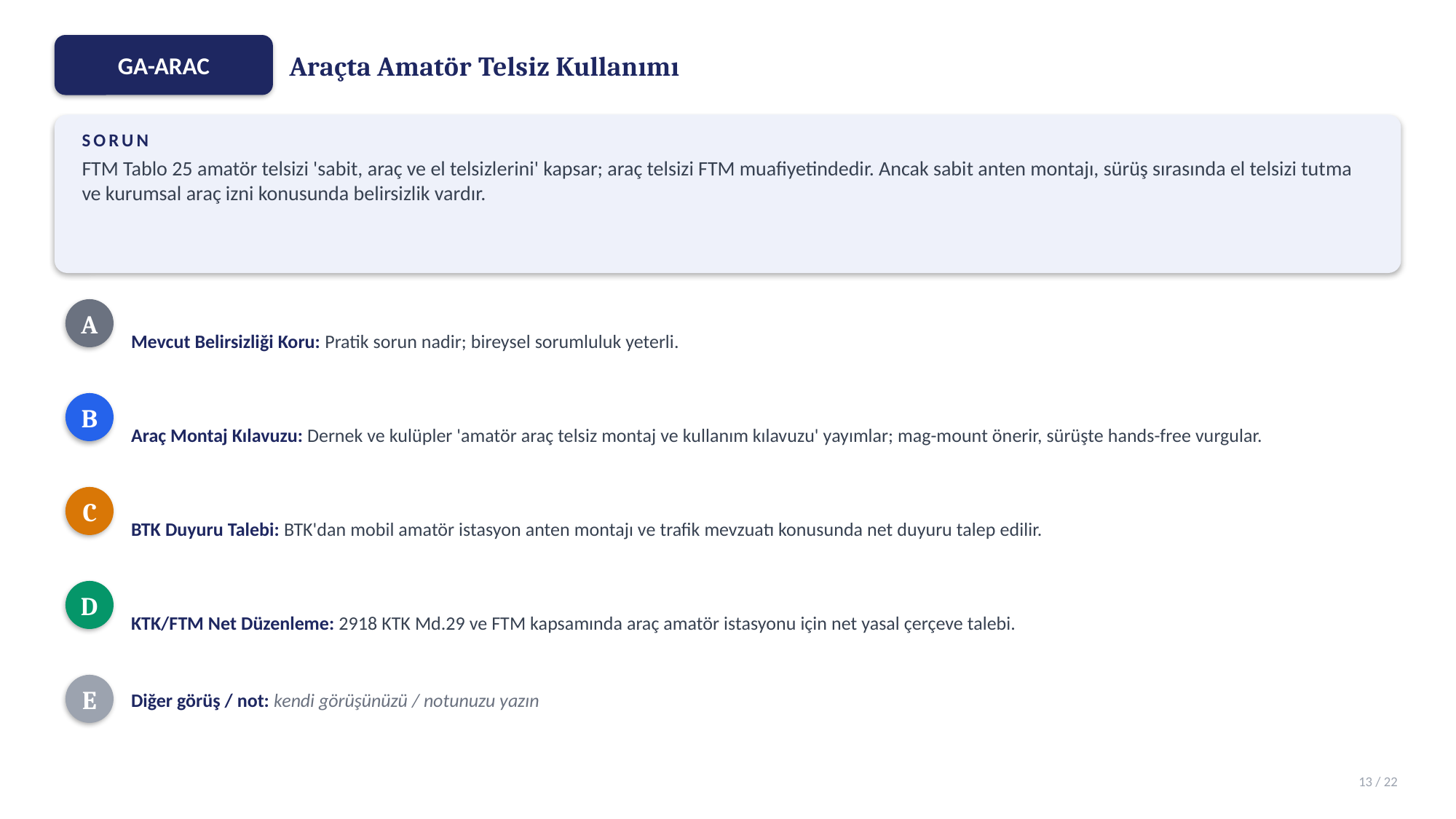

Araçta Amatör Telsiz Kullanımı

GA-ARAC

SORUN
FTM Tablo 25 amatör telsizi 'sabit, araç ve el telsizlerini' kapsar; araç telsizi FTM muafiyetindedir. Ancak sabit anten montajı, sürüş sırasında el telsizi tutma ve kurumsal araç izni konusunda belirsizlik vardır.
Mevcut Belirsizliği Koru: Pratik sorun nadir; bireysel sorumluluk yeterli.

A
Araç Montaj Kılavuzu: Dernek ve kulüpler 'amatör araç telsiz montaj ve kullanım kılavuzu' yayımlar; mag-mount önerir, sürüşte hands-free vurgular.

B
BTK Duyuru Talebi: BTK'dan mobil amatör istasyon anten montajı ve trafik mevzuatı konusunda net duyuru talep edilir.

C
KTK/FTM Net Düzenleme: 2918 KTK Md.29 ve FTM kapsamında araç amatör istasyonu için net yasal çerçeve talebi.

D
Diğer görüş / not: kendi görüşünüzü / notunuzu yazın

E
13 / 22